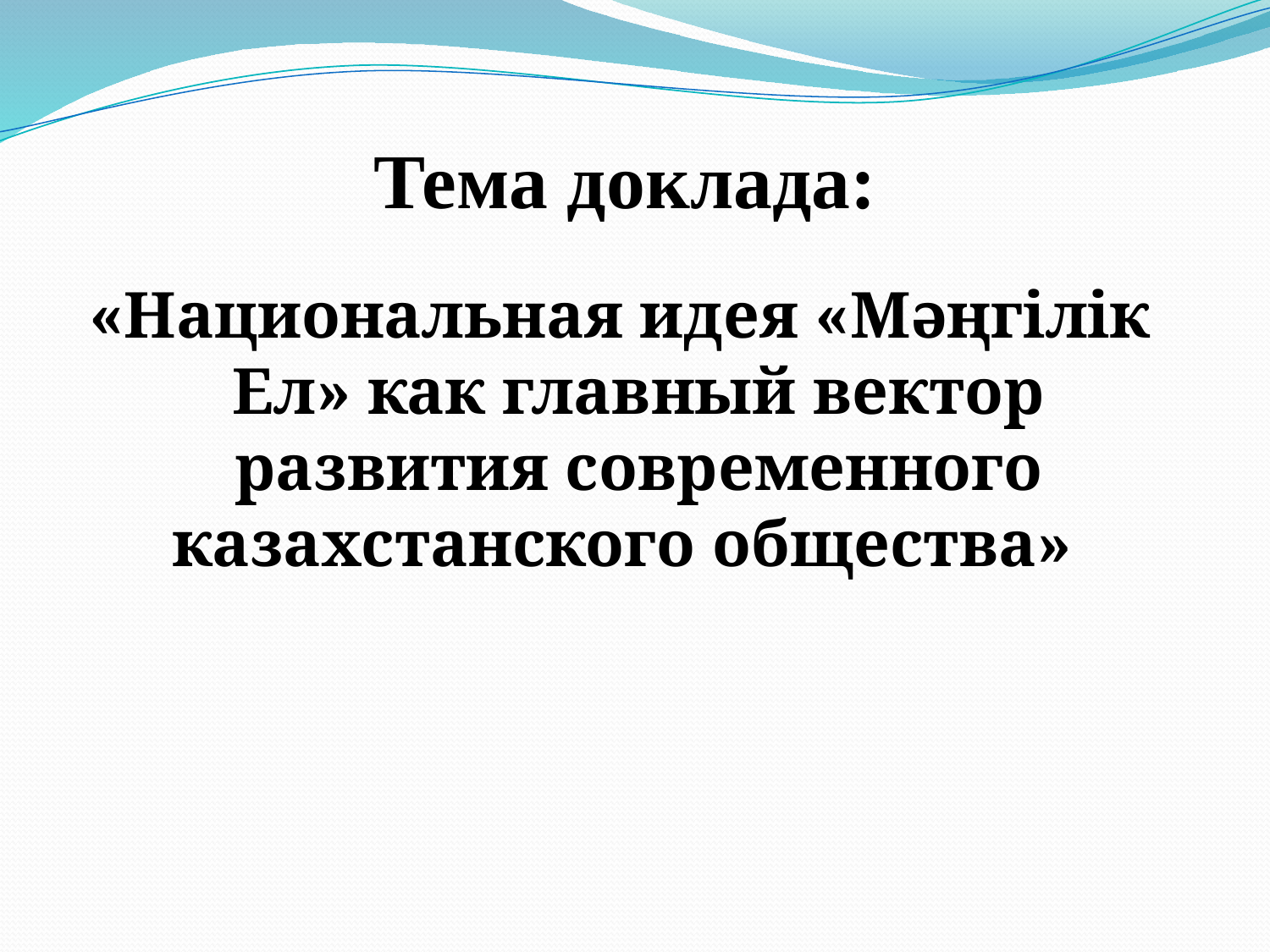

# Тема доклада:
«Национальная идея «Мәңгілік Ел» как главный вектор развития современного казахстанского общества»